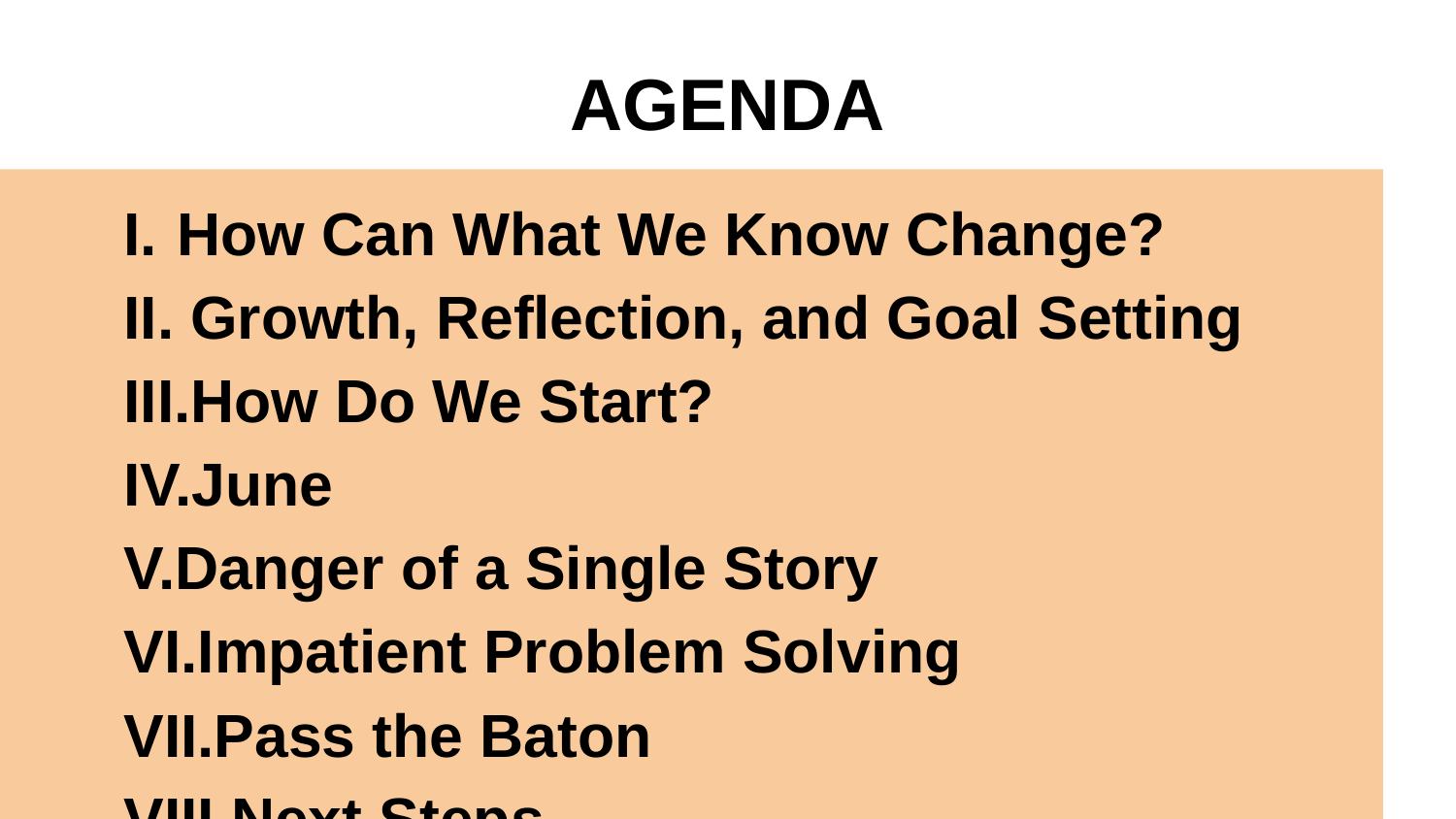

# AGENDA
 How Can What We Know Change?
 Growth, Reflection, and Goal Setting
How Do We Start?
June
Danger of a Single Story
Impatient Problem Solving
Pass the Baton
Next Steps